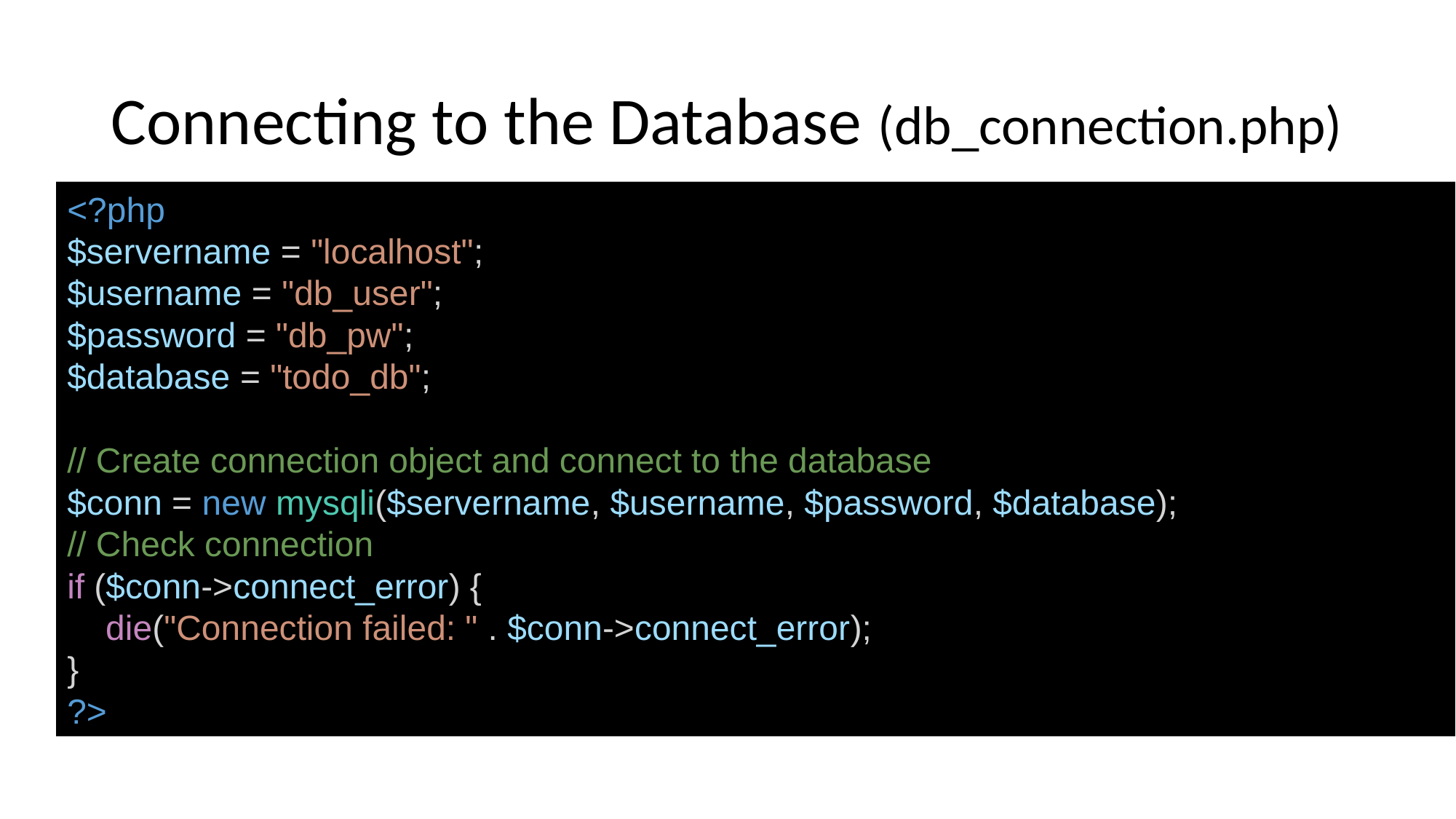

# Connecting to the Database (db_connection.php)
<?php
$servername = "localhost";
$username = "db_user";
$password = "db_pw";
$database = "todo_db";

// Create connection object and connect to the database
$conn = new mysqli($servername, $username, $password, $database);
// Check connection
if ($conn->connect_error) {
    die("Connection failed: " . $conn->connect_error);
}
?>